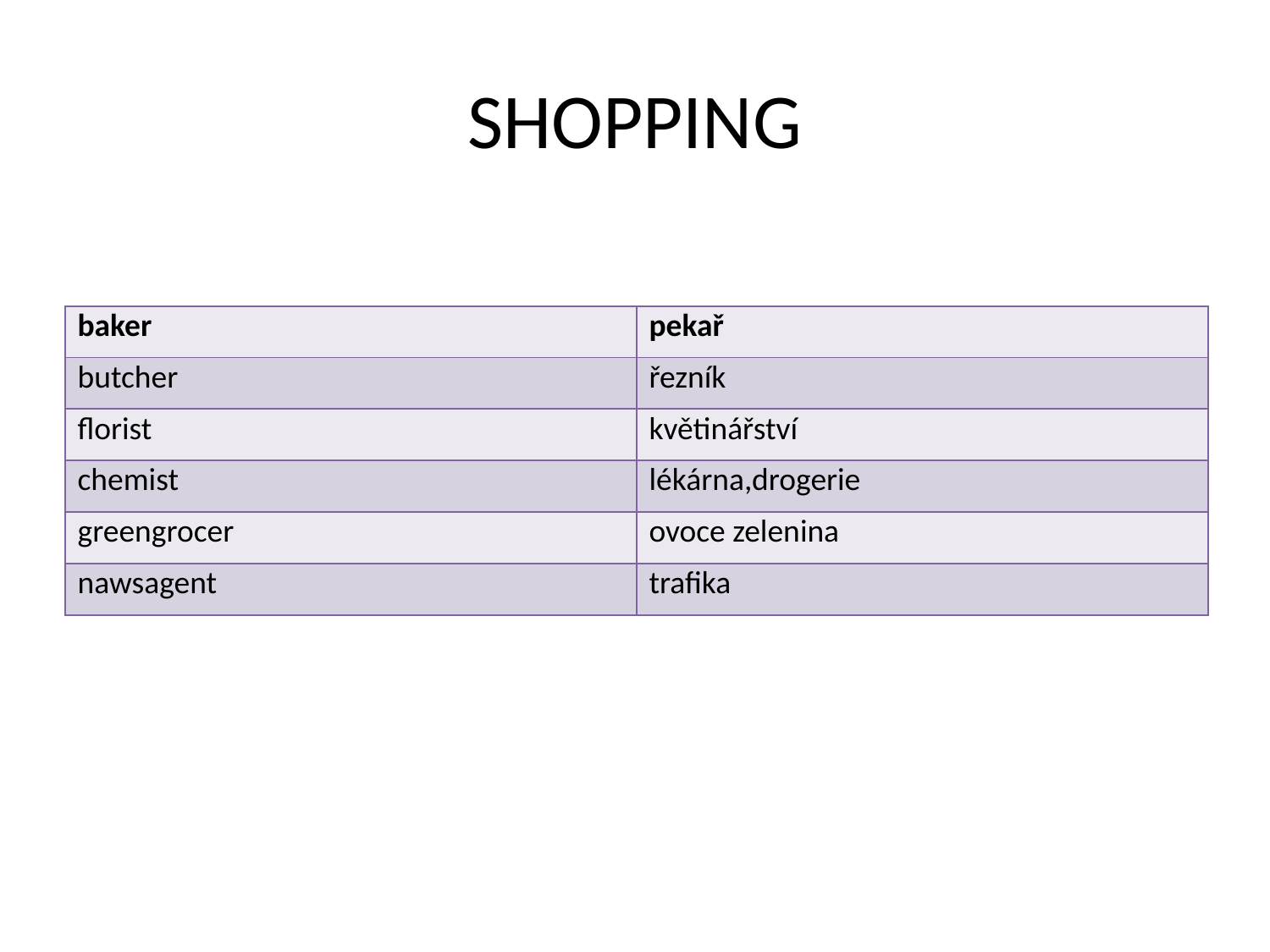

# SHOPPING
| baker | pekař |
| --- | --- |
| butcher | řezník |
| florist | květinářství |
| chemist | lékárna,drogerie |
| greengrocer | ovoce zelenina |
| nawsagent | trafika |